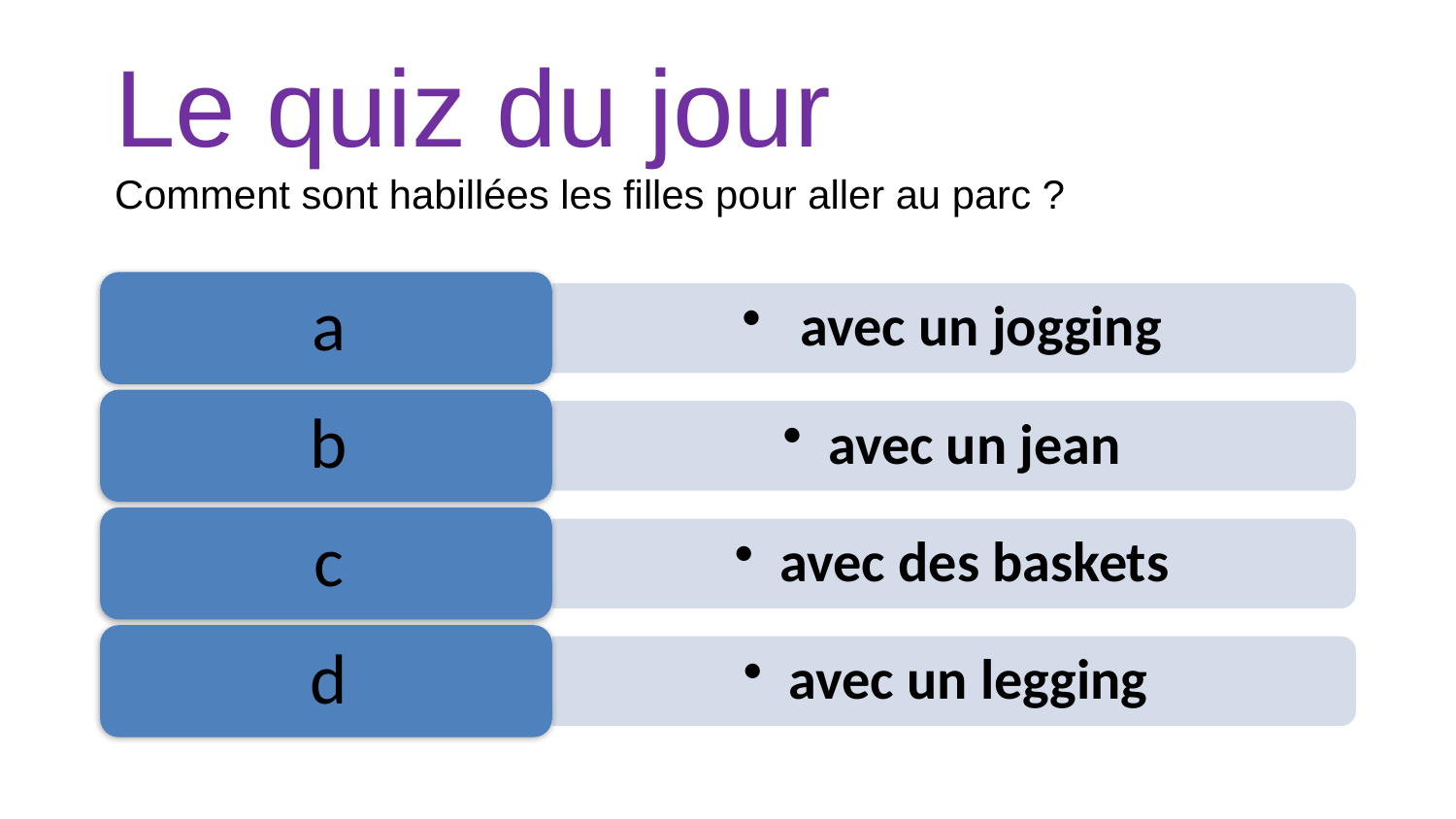

# Le quiz du jour Comment sont habillées les filles pour aller au parc ?
 avec un jogging
a
avec un jean
b
avec des baskets
c
avec un legging
d